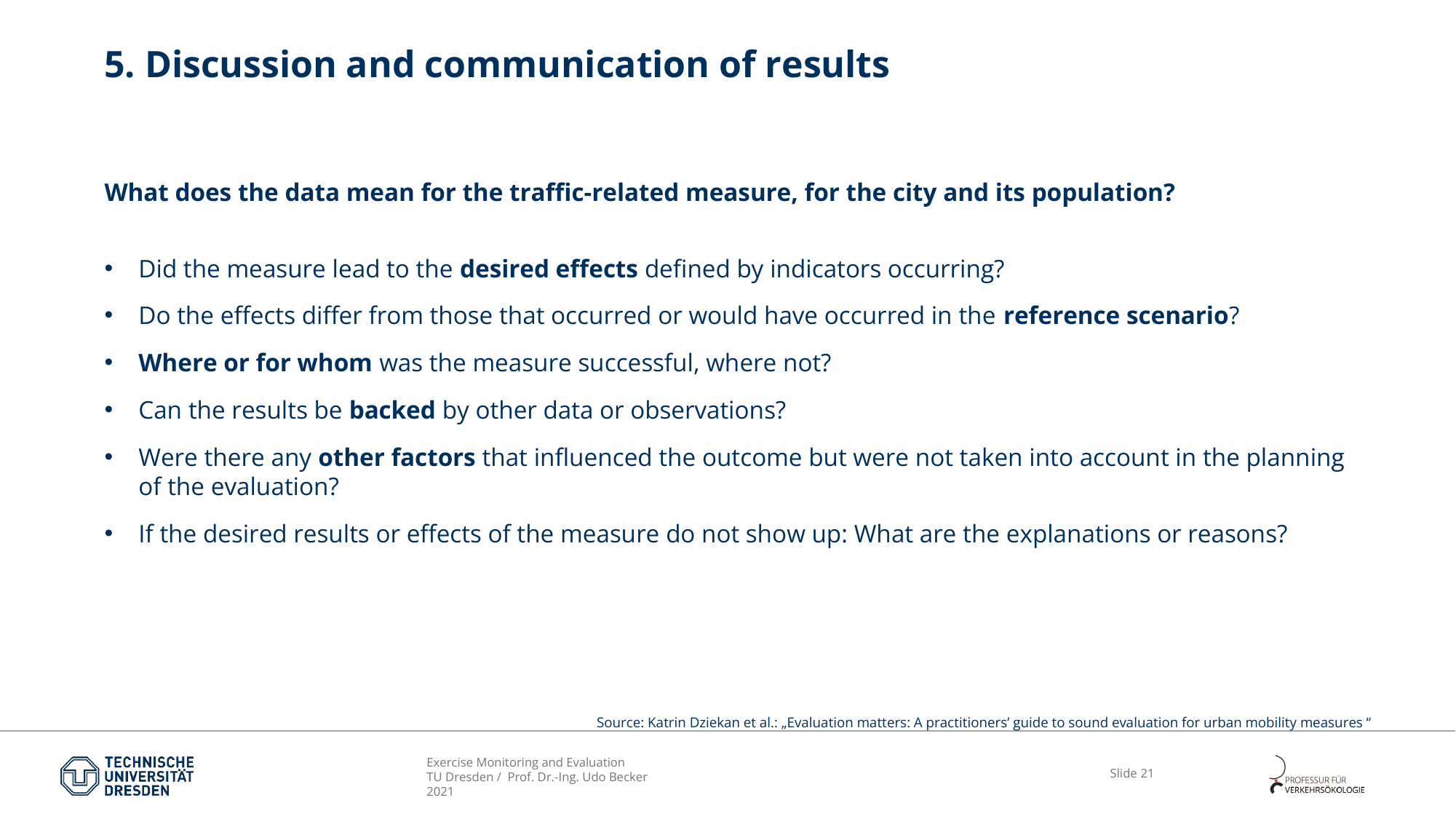

# 5. Discussion and communication of results
What does the data mean for the traffic-related measure, for the city and its population?
Did the measure lead to the desired effects defined by indicators occurring?
Do the effects differ from those that occurred or would have occurred in the reference scenario?
Where or for whom was the measure successful, where not?
Can the results be backed by other data or observations?
Were there any other factors that influenced the outcome but were not taken into account in the planning of the evaluation?
If the desired results or effects of the measure do not show up: What are the explanations or reasons?

Source: Katrin Dziekan et al.: „Evaluation matters: A practitioners’ guide to sound evaluation for urban mobility measures “